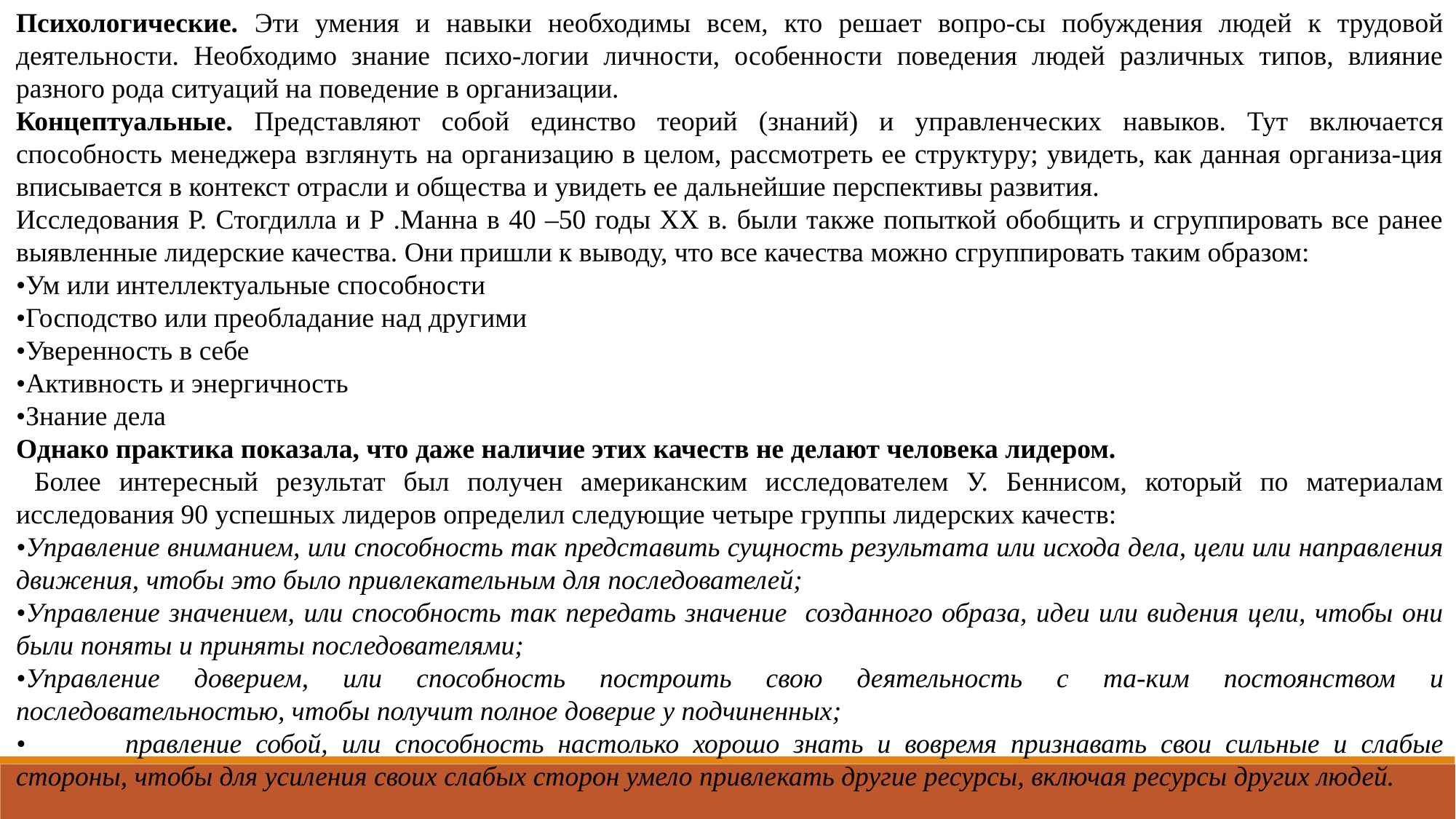

Психологические. Эти умения и навыки необходимы всем, кто решает вопро-сы побуждения людей к трудовой деятельности. Необходимо знание психо-логии личности, особенности поведения людей различных типов, влияние разного рода ситуаций на поведение в организации.
Концептуальные. Представляют собой единство теорий (знаний) и управленческих навыков. Тут включается способность менеджера взглянуть на организацию в целом, рассмотреть ее структуру; увидеть, как данная организа-ция вписывается в контекст отрасли и общества и увидеть ее дальнейшие перспективы развития.
Исследования Р. Стогдилла и Р .Манна в 40 –50 годы ХХ в. были также попыткой обобщить и сгруппировать все ранее выявленные лидерские качества. Они пришли к выводу, что все качества можно сгруппировать таким образом:
•Ум или интеллектуальные способности
•Господство или преобладание над другими
•Уверенность в себе
•Активность и энергичность
•Знание дела
Однако практика показала, что даже наличие этих качеств не делают человека лидером.
 Более интересный результат был получен американским исследователем У. Беннисом, который по материалам исследования 90 успешных лидеров определил следующие четыре группы лидерских качеств:
•Управление вниманием, или способность так представить сущность результата или исхода дела, цели или направления движения, чтобы это было привлекательным для последователей;
•Управление значением, или способность так передать значение  созданного образа, идеи или видения цели, чтобы они были поняты и приняты последователями;
•Управление доверием, или способность построить свою деятельность с та-ким постоянством и последовательностью, чтобы получит полное доверие у подчиненных;
•	правление собой, или способность настолько хорошо знать и вовремя признавать свои сильные и слабые стороны, чтобы для усиления своих слабых сторон умело привлекать другие ресурсы, включая ресурсы других людей.